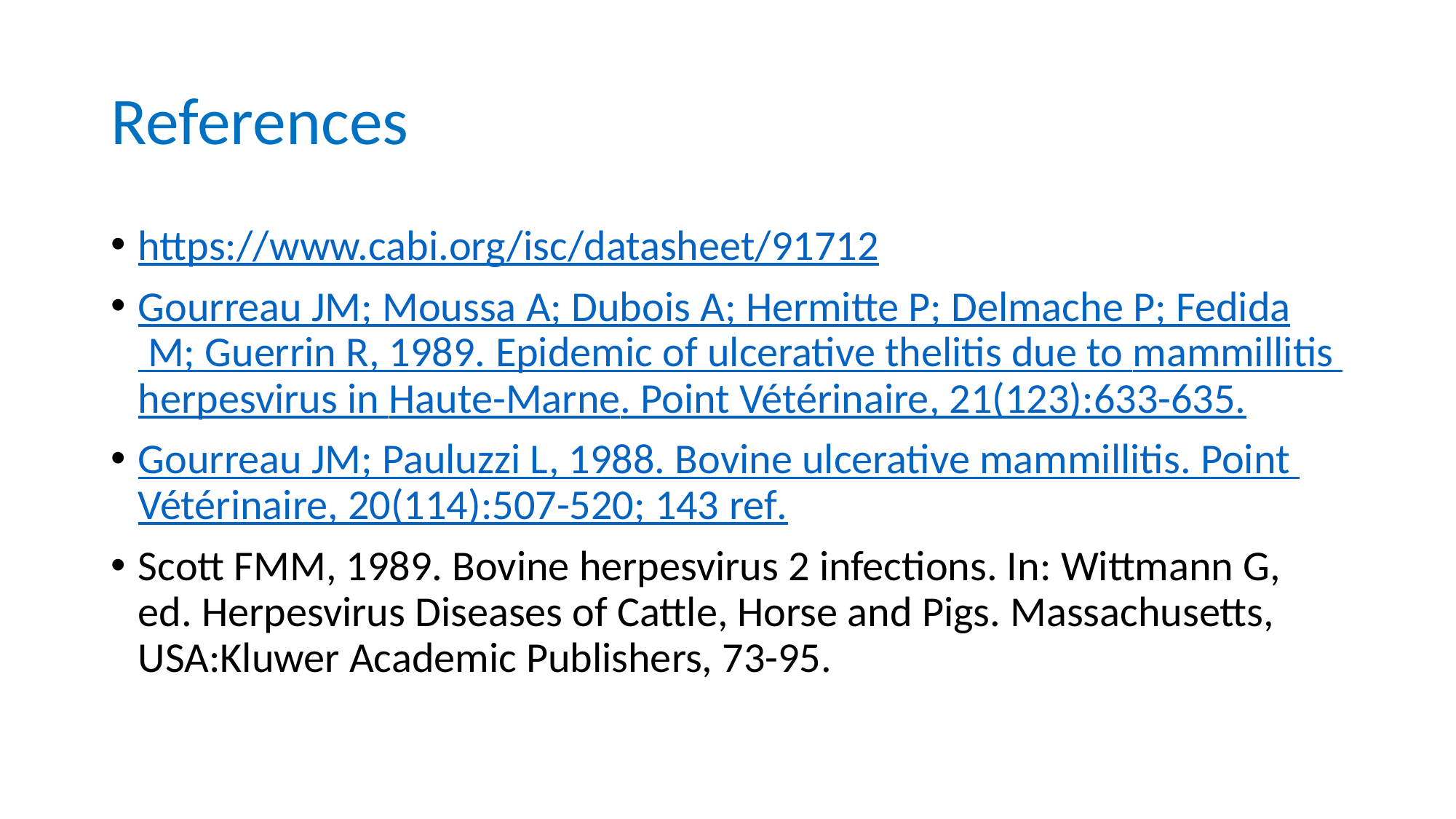

# References
https://www.cabi.org/isc/datasheet/91712
Gourreau JM; Moussa A; Dubois A; Hermitte P; Delmache P; Fedida M; Guerrin R, 1989. Epidemic of ulcerative thelitis due to mammillitis herpesvirus in Haute-Marne. Point Vétérinaire, 21(123):633-635.
Gourreau JM; Pauluzzi L, 1988. Bovine ulcerative mammillitis. Point Vétérinaire, 20(114):507-520; 143 ref.
Scott FMM, 1989. Bovine herpesvirus 2 infections. In: Wittmann G, ed. Herpesvirus Diseases of Cattle, Horse and Pigs. Massachusetts, USA:Kluwer Academic Publishers, 73-95.